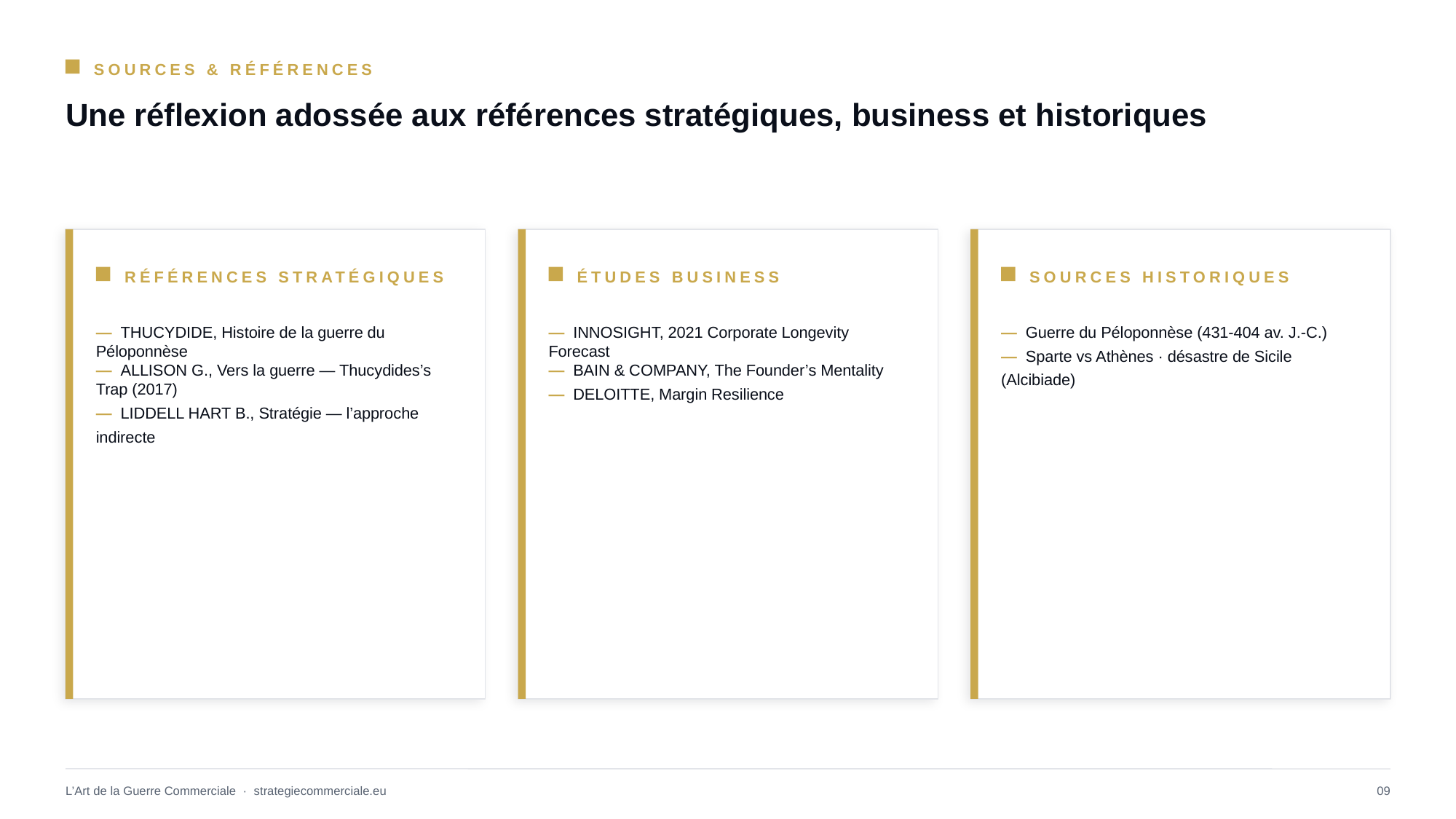

SOURCES & RÉFÉRENCES

Une réflexion adossée aux références stratégiques, business et historiques

RÉFÉRENCES STRATÉGIQUES
ÉTUDES BUSINESS
SOURCES HISTORIQUES

—  THUCYDIDE, Histoire de la guerre du Péloponnèse
—  ALLISON G., Vers la guerre — Thucydides’s Trap (2017)
—  LIDDELL HART B., Stratégie — l’approche indirecte
—  INNOSIGHT, 2021 Corporate Longevity Forecast
—  BAIN & COMPANY, The Founder’s Mentality
—  DELOITTE, Margin Resilience
—  Guerre du Péloponnèse (431-404 av. J.-C.)
—  Sparte vs Athènes · désastre de Sicile (Alcibiade)

L’Art de la Guerre Commerciale  ·  strategiecommerciale.eu
09